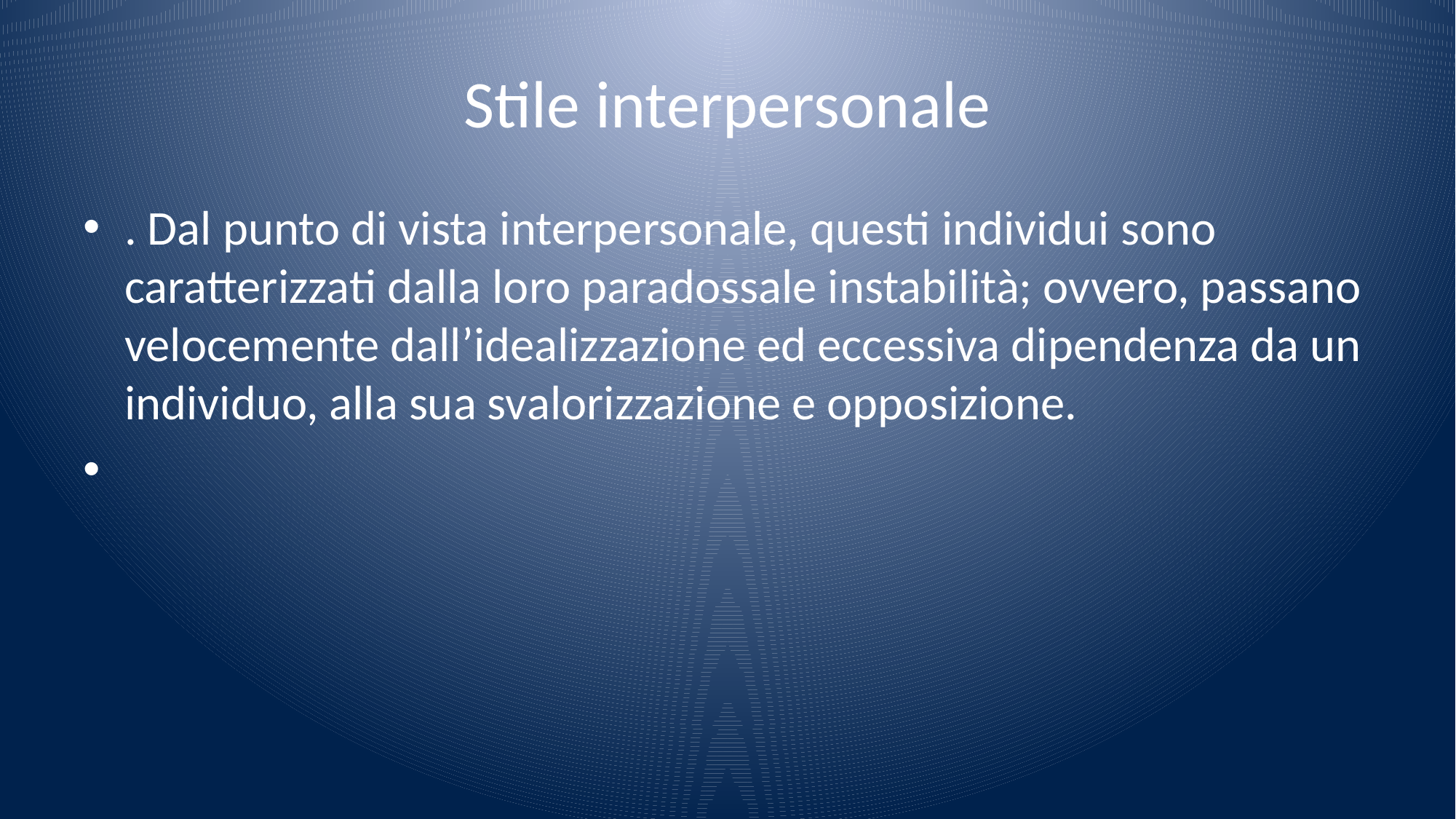

# Stile interpersonale
. Dal punto di vista interpersonale, questi individui sono caratterizzati dalla loro paradossale instabilità; ovvero, passano velocemente dall’idealizzazione ed eccessiva dipendenza da un individuo, alla sua svalorizzazione e opposizione.